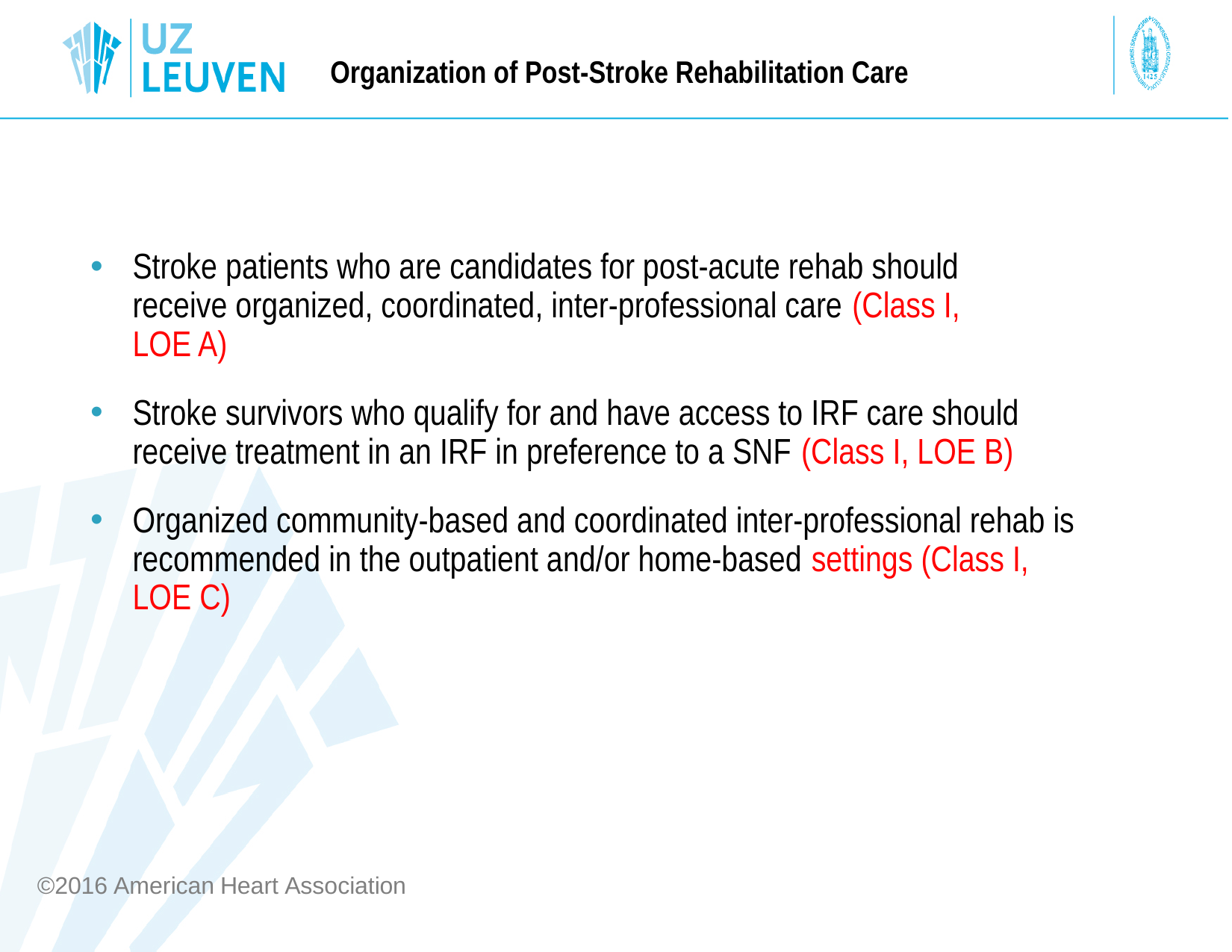

Organization of Post-Stroke Rehabilitation Care
Stroke patients who are candidates for post-acute rehab should receive organized, coordinated, inter-professional care (Class I, LOE A)

Stroke survivors who qualify for and have access to IRF care should receive treatment in an IRF in preference to a SNF (Class I, LOE B)

Organized community-based and coordinated inter-professional rehab is recommended in the outpatient and/or home-based settings (Class I, LOE C)
©2016 American Heart Association